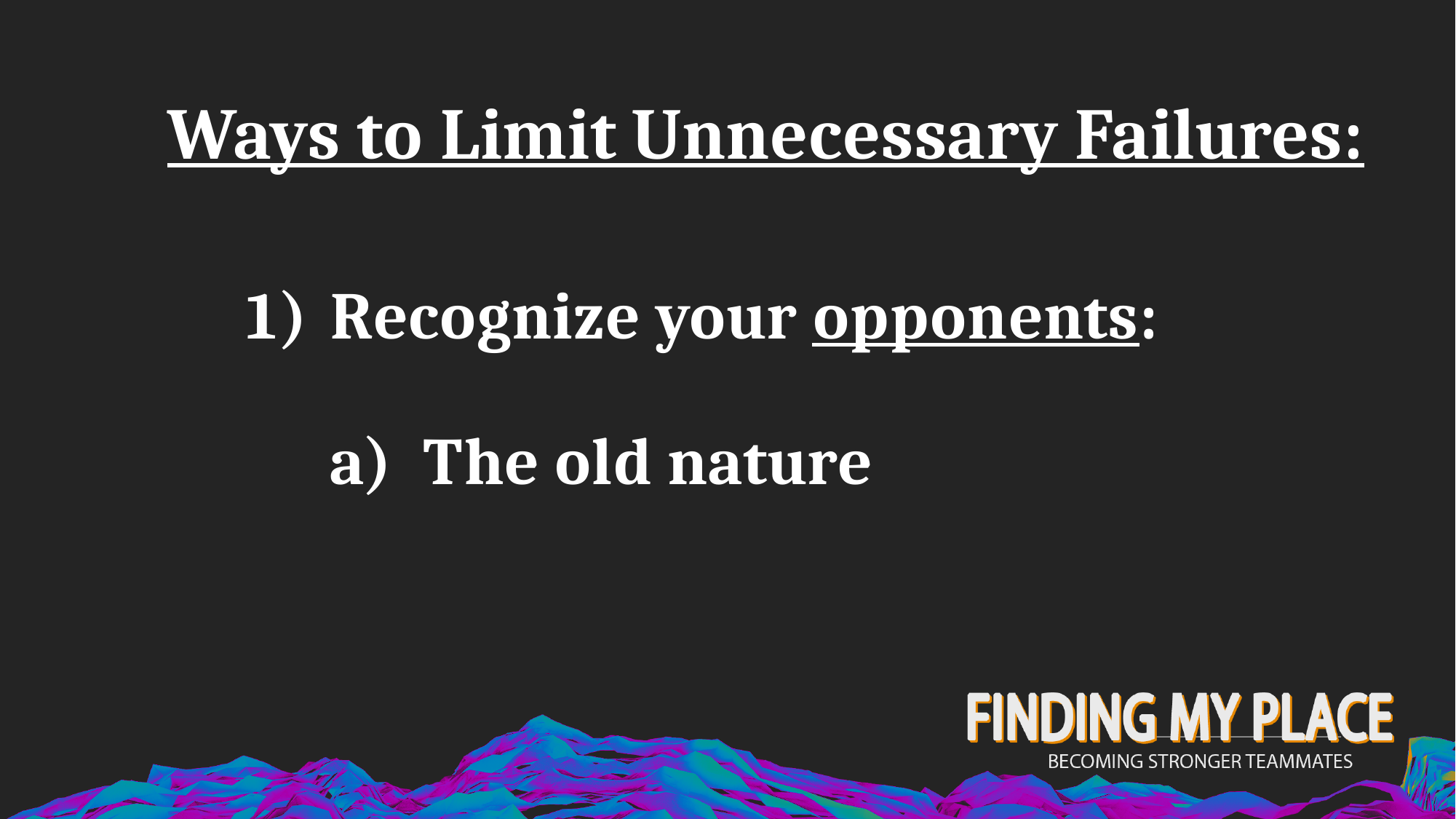

Ways to Limit Unnecessary Failures:

Recognize your opponents:

      a)  The old nature